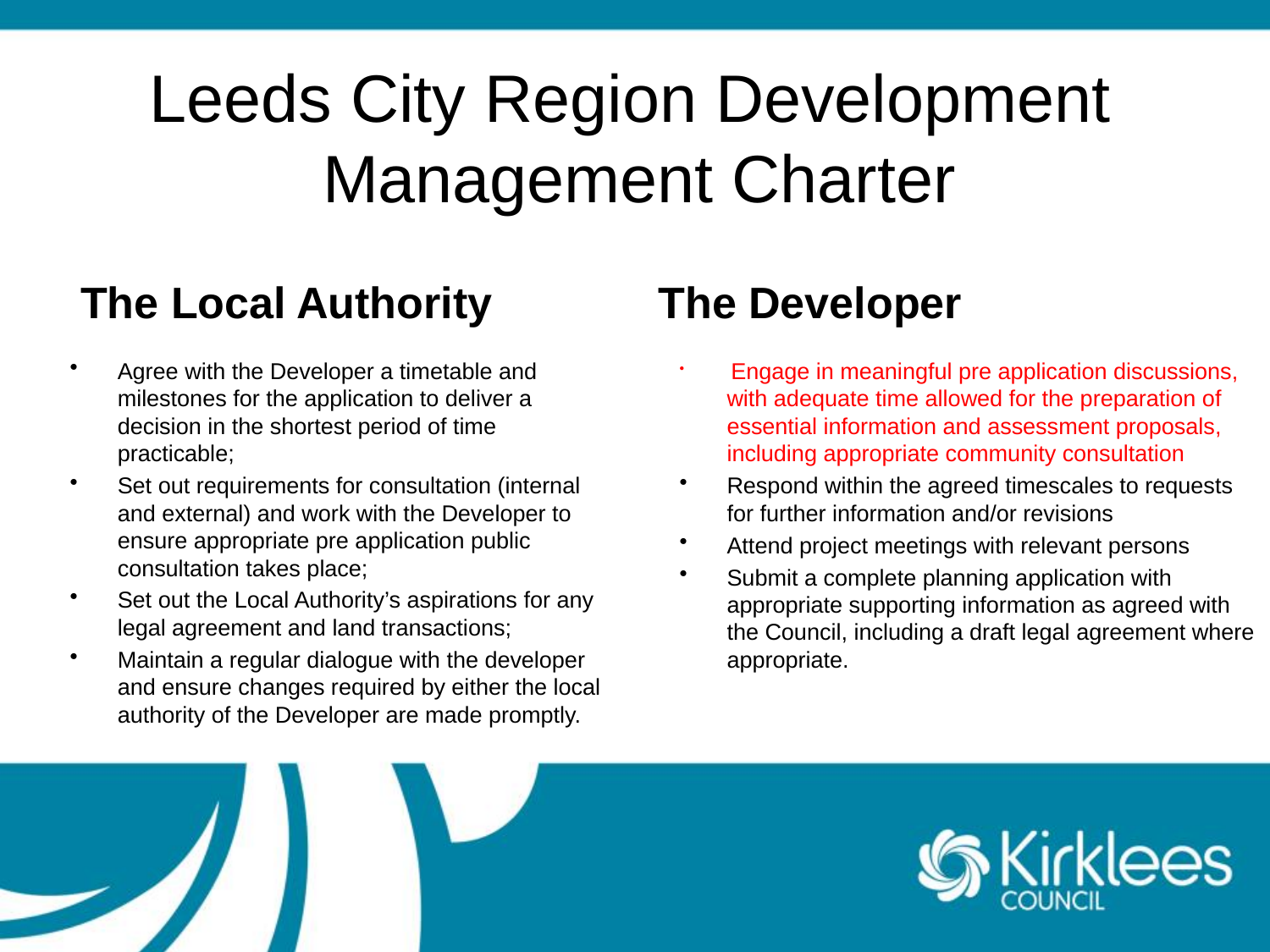

# Leeds City Region Development Management Charter
The Local Authority
The Developer
 Engage in meaningful pre application discussions, with adequate time allowed for the preparation of essential information and assessment proposals, including appropriate community consultation
Respond within the agreed timescales to requests for further information and/or revisions
Attend project meetings with relevant persons
Submit a complete planning application with appropriate supporting information as agreed with the Council, including a draft legal agreement where appropriate.

Agree with the Developer a timetable and milestones for the application to deliver a decision in the shortest period of time practicable;
Set out requirements for consultation (internal and external) and work with the Developer to ensure appropriate pre application public consultation takes place;
Set out the Local Authority’s aspirations for any legal agreement and land transactions;
Maintain a regular dialogue with the developer and ensure changes required by either the local authority of the Developer are made promptly.